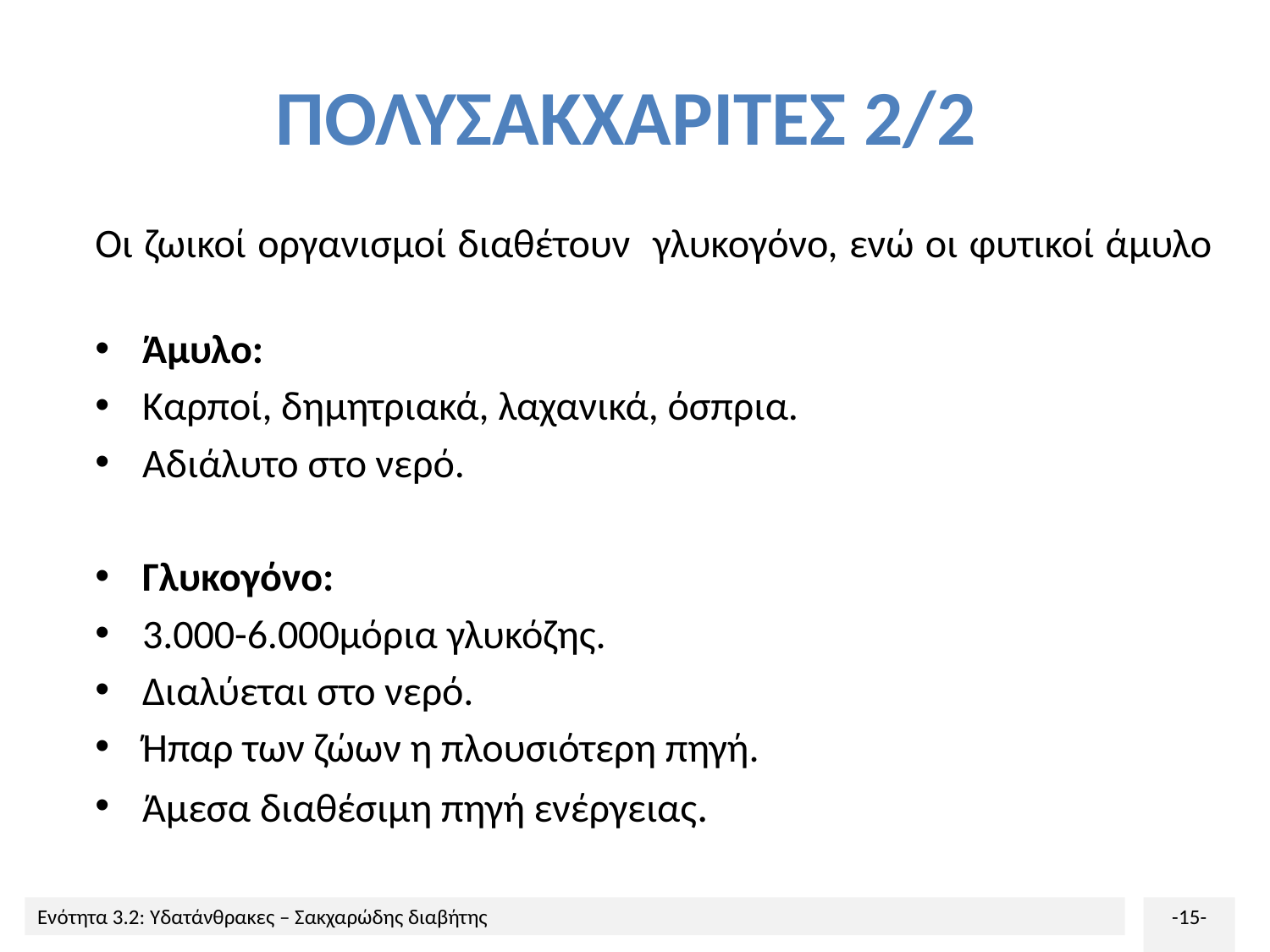

# ΠΟΛΥΣΑΚΧΑΡΙΤΕΣ 2/2
Οι ζωικοί οργανισμοί διαθέτουν  γλυκογόνο, ενώ οι φυτικοί άμυλο
Άμυλο:
Καρποί, δημητριακά, λαχανικά, όσπρια.
Αδιάλυτο στο νερό.

Γλυκογόνο:
3.000-6.000μόρια γλυκόζης.
Διαλύεται στο νερό.
Ήπαρ των ζώων η πλουσιότερη πηγή.
Άμεσα διαθέσιμη πηγή ενέργειας.